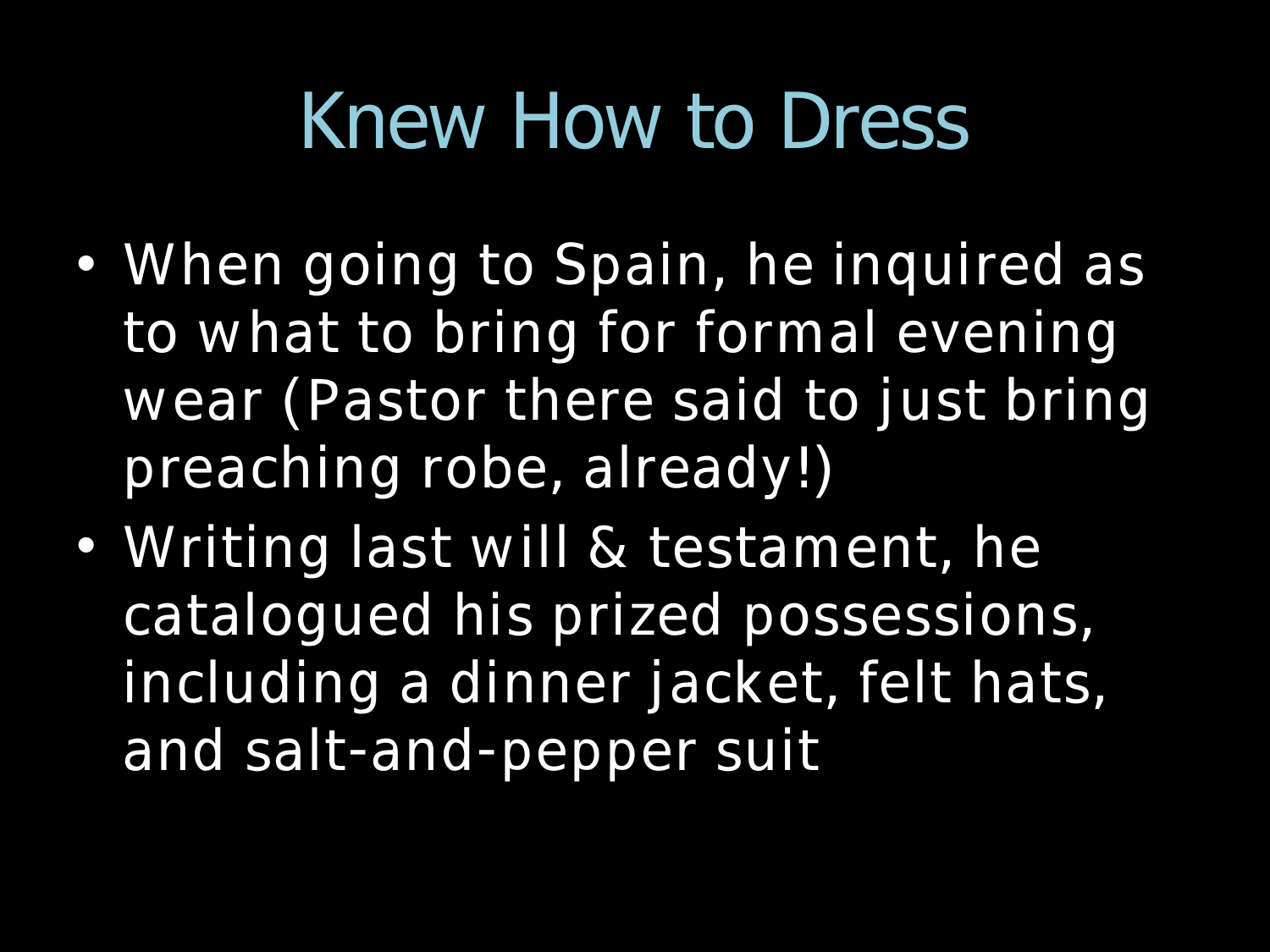

# Knew How to Dress
When going to Spain, he inquired as to what to bring for formal evening wear (Pastor there said to just bring preaching robe, already!)
Writing last will & testament, he catalogued his prized possessions, including a dinner jacket, felt hats, and salt-and-pepper suit